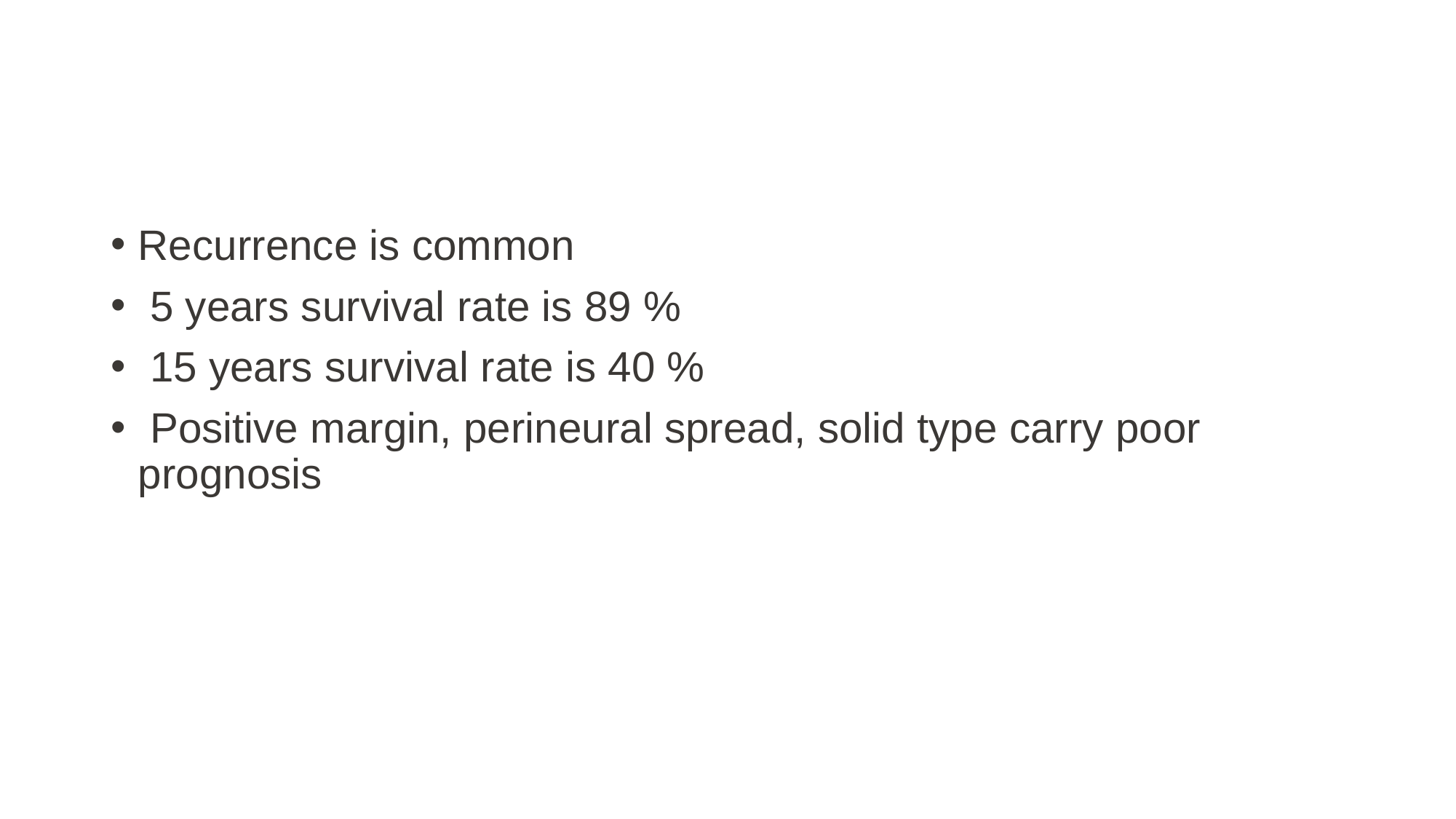

#
Recurrence is common
 5 years survival rate is 89 %
 15 years survival rate is 40 %
 Positive margin, perineural spread, solid type carry poor prognosis